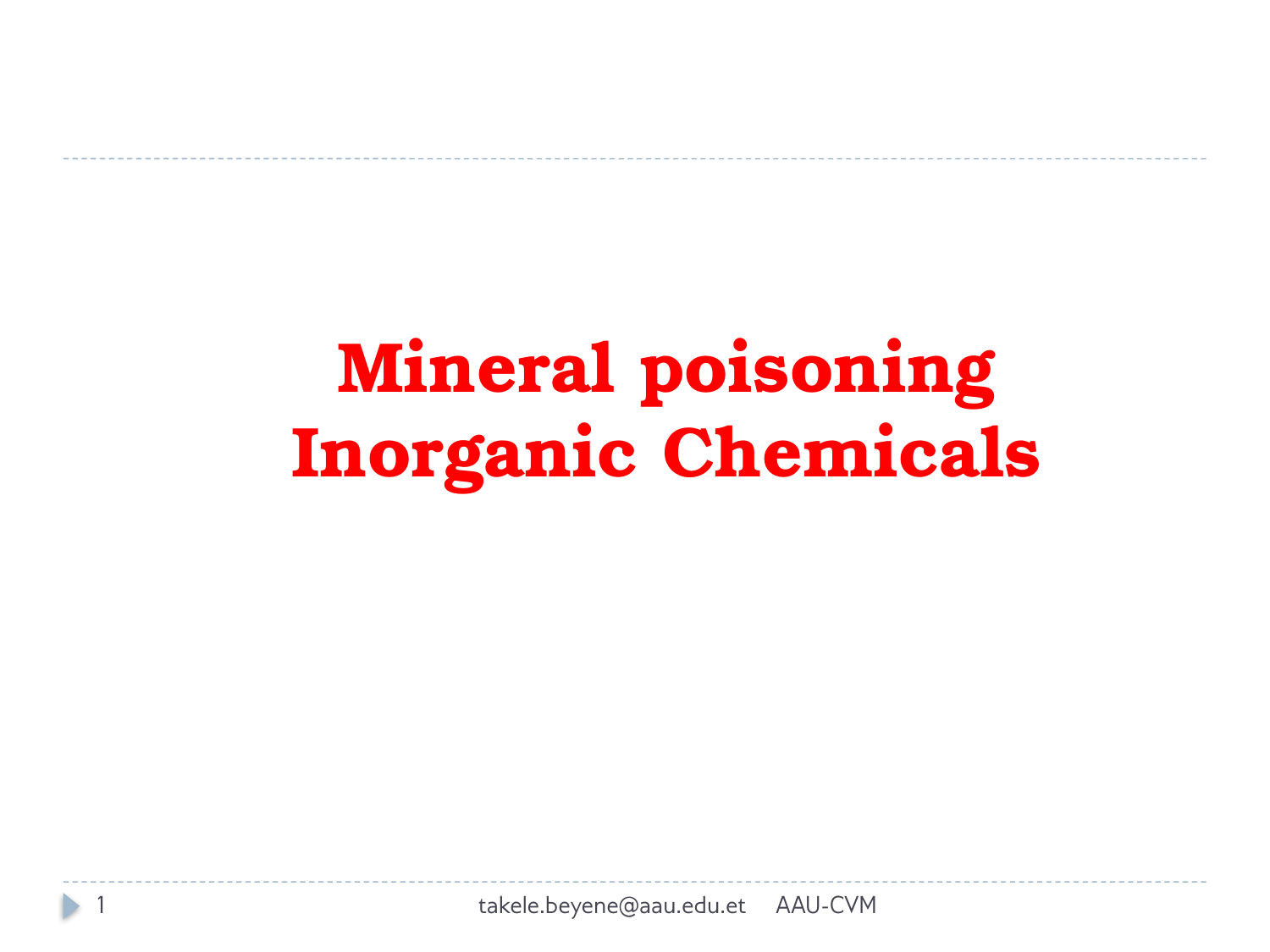

# Mineral poisoning Inorganic Chemicals
1
takele.beyene@aau.edu.et    AAU-CVM